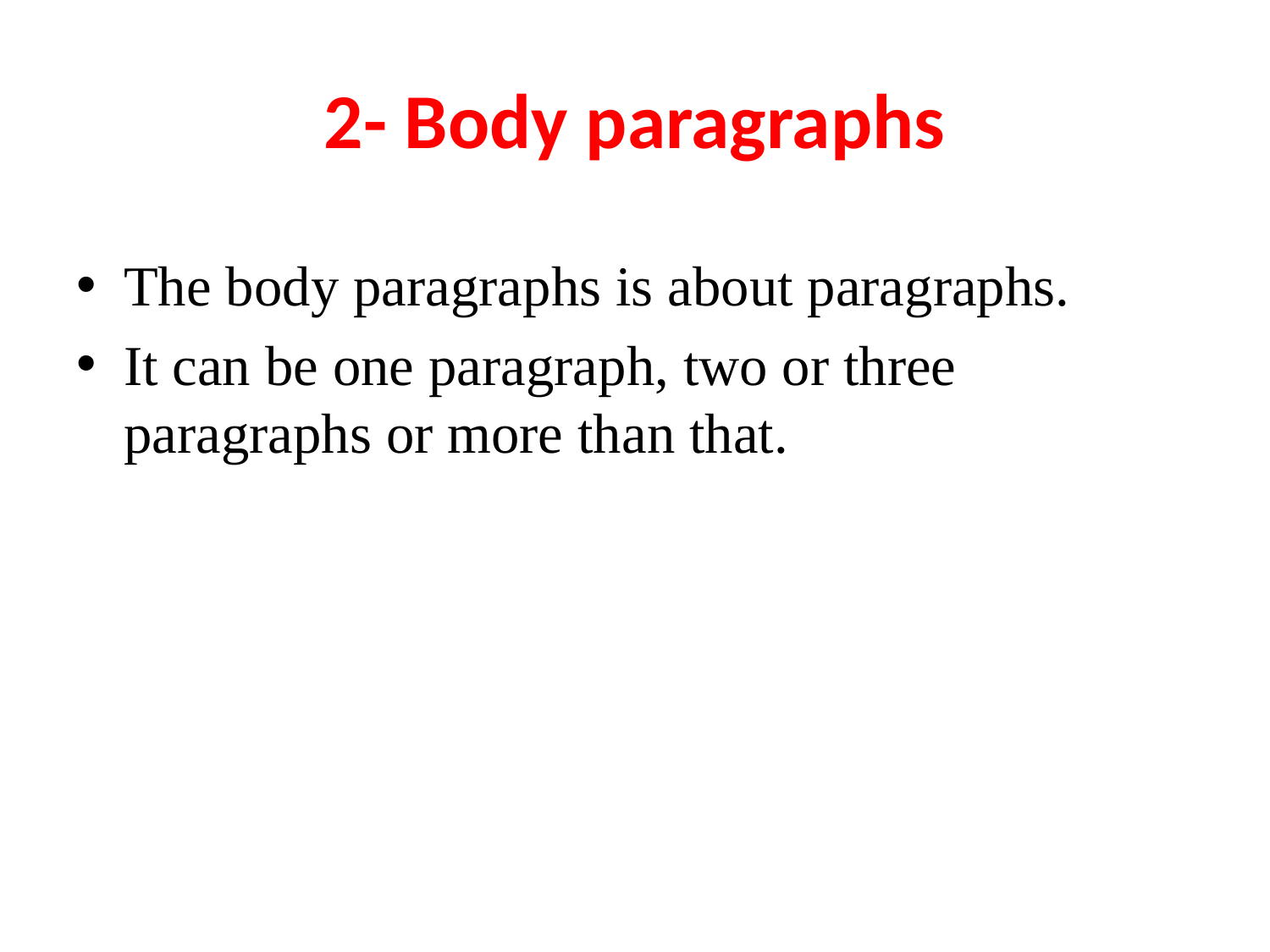

# 2- Body paragraphs
The body paragraphs is about paragraphs.
It can be one paragraph, two or three paragraphs or more than that.